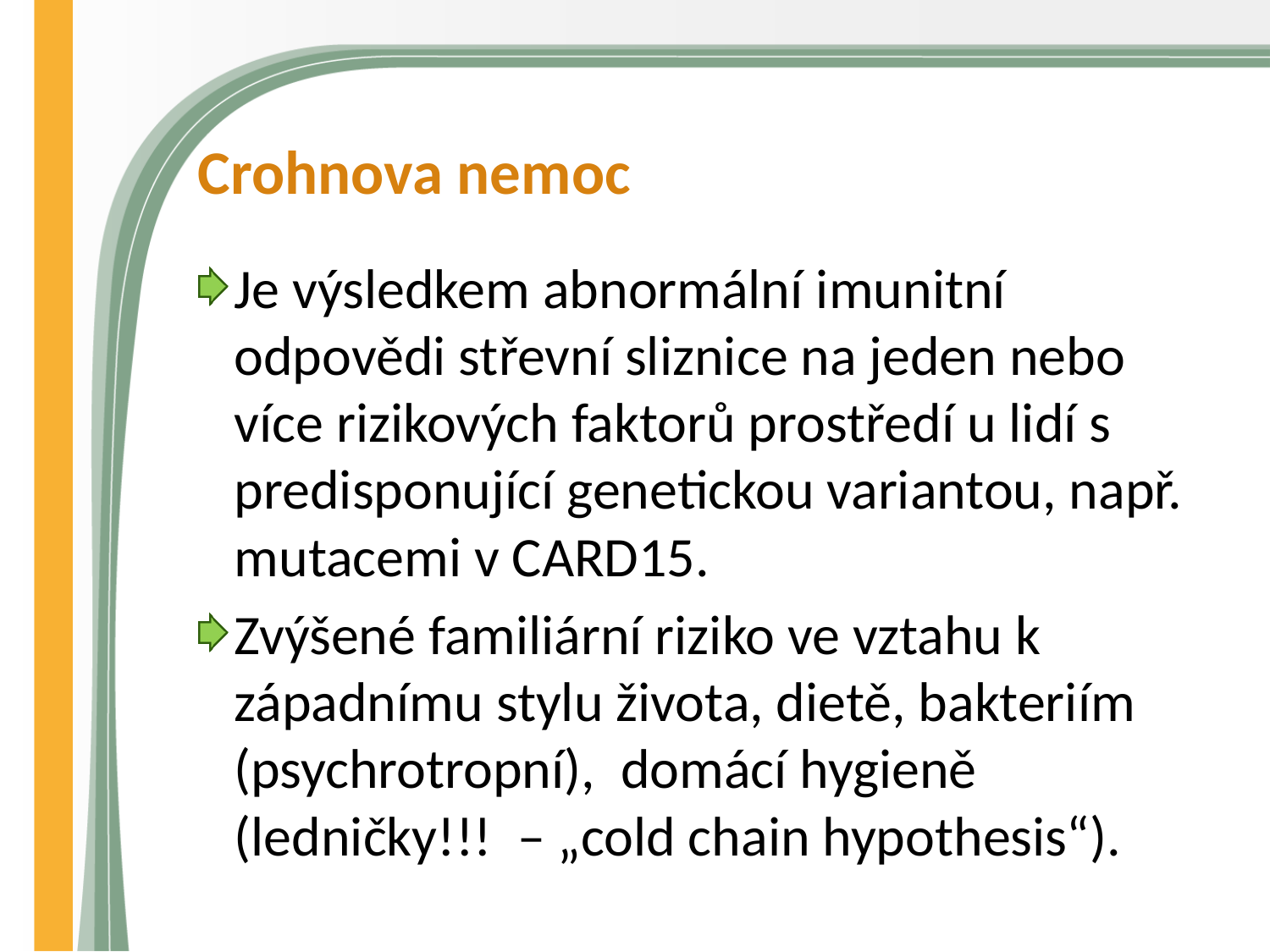

# Crohnova nemoc
Je výsledkem abnormální imunitní odpovědi střevní sliznice na jeden nebo více rizikových faktorů prostředí u lidí s predisponující genetickou variantou, např. mutacemi v CARD15.
Zvýšené familiární riziko ve vztahu k západnímu stylu života, dietě, bakteriím (psychrotropní),  domácí hygieně (ledničky!!!  – „cold chain hypothesis“).